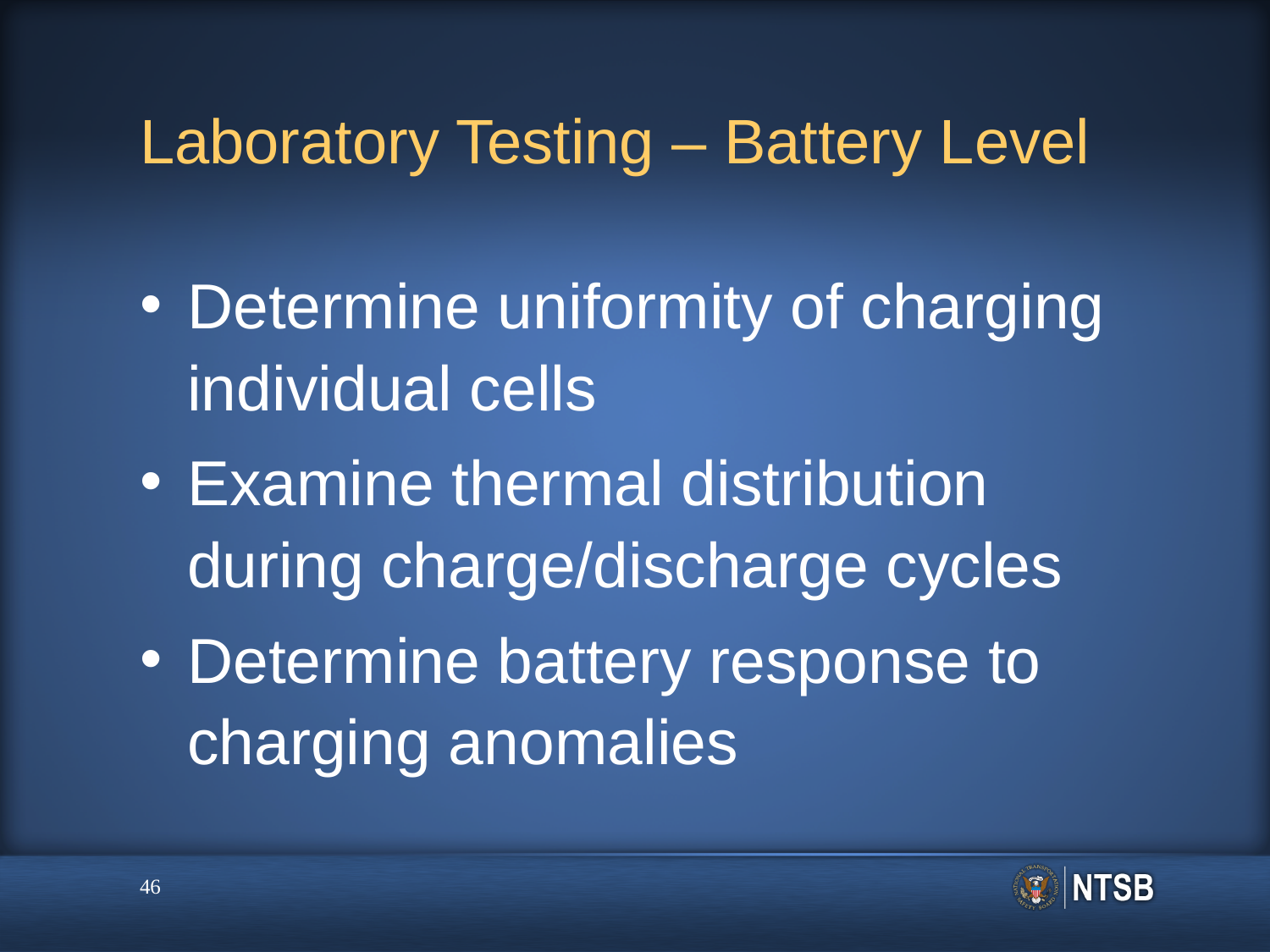

# Laboratory Testing – Battery Level
Determine uniformity of charging individual cells
Examine thermal distribution during charge/discharge cycles
Determine battery response to charging anomalies

46